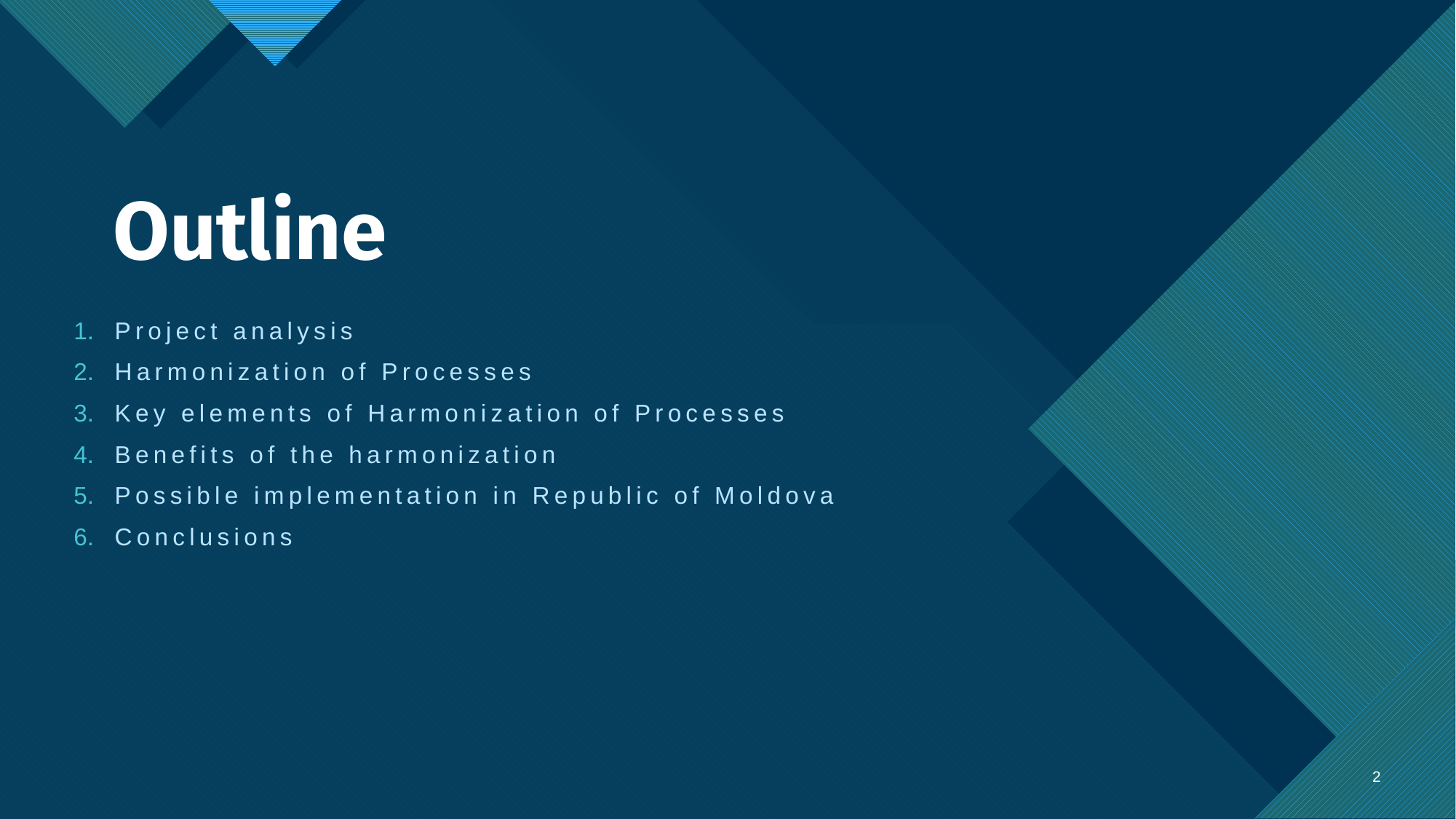

# Outline
Project analysis
Harmonization of Processes
Key elements of Harmonization of Processes
Benefits of the harmonization
Possible implementation in Republic of Moldova
Conclusions
2